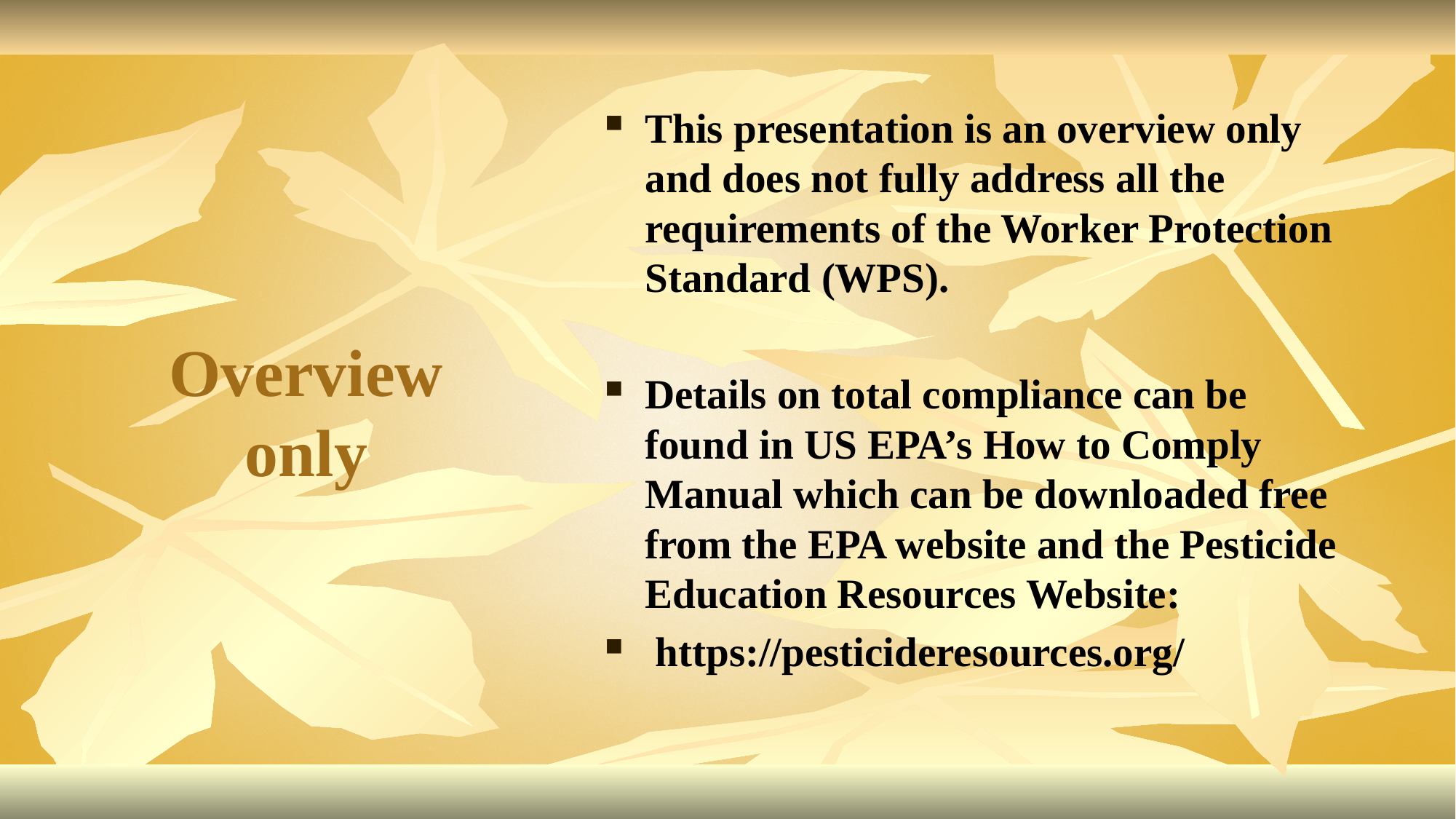

This presentation is an overview only and does not fully address all the requirements of the Worker Protection Standard (WPS).

Details on total compliance can be found in US EPA’s How to Comply Manual which can be downloaded free from the EPA website and the Pesticide Education Resources Website:
 https://pesticideresources.org/

# Overview only